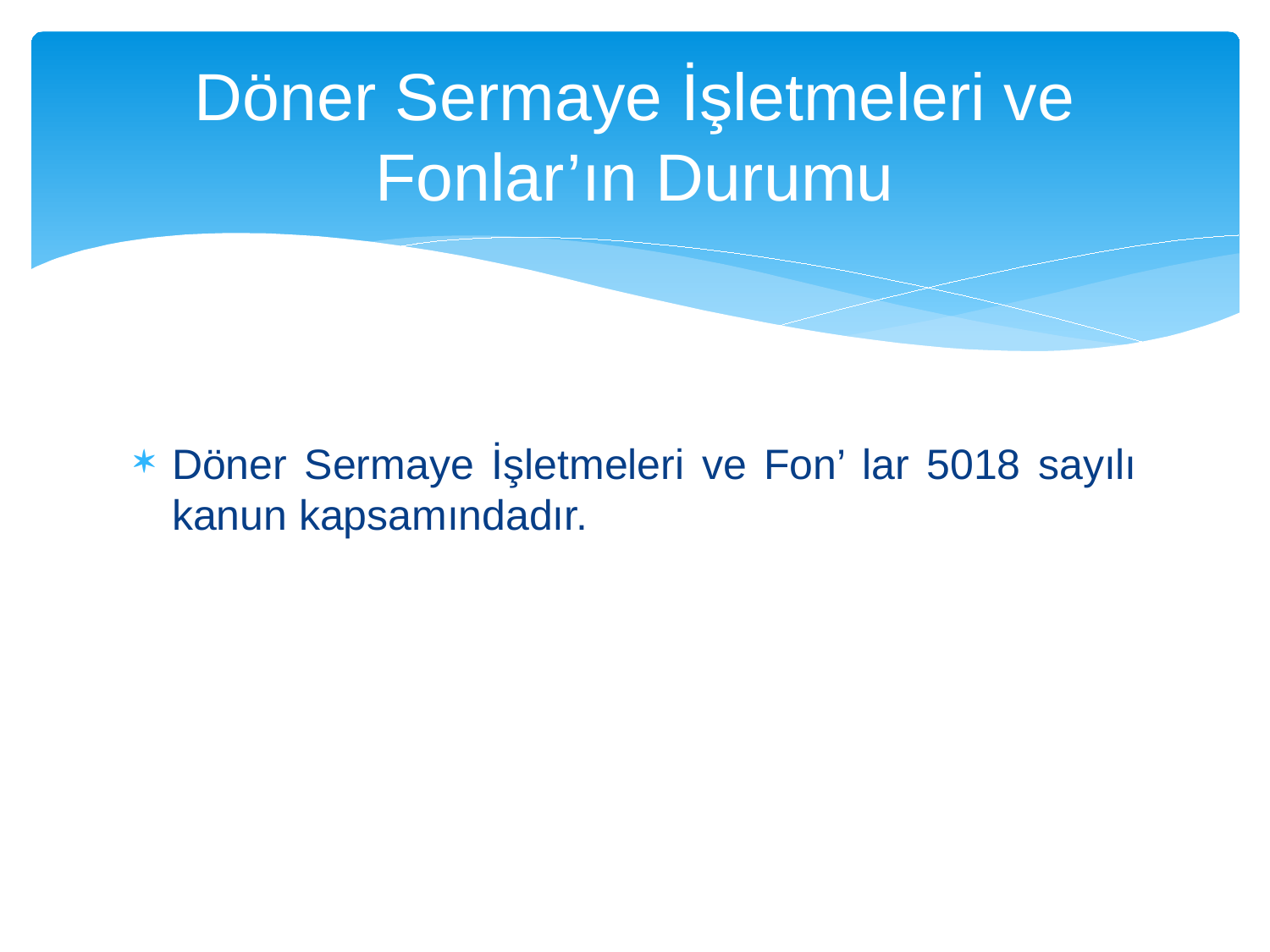

# Döner Sermaye İşletmeleri ve Fonlar’ın Durumu

Döner Sermaye İşletmeleri ve Fon’ lar 5018 sayılı kanun kapsamındadır.